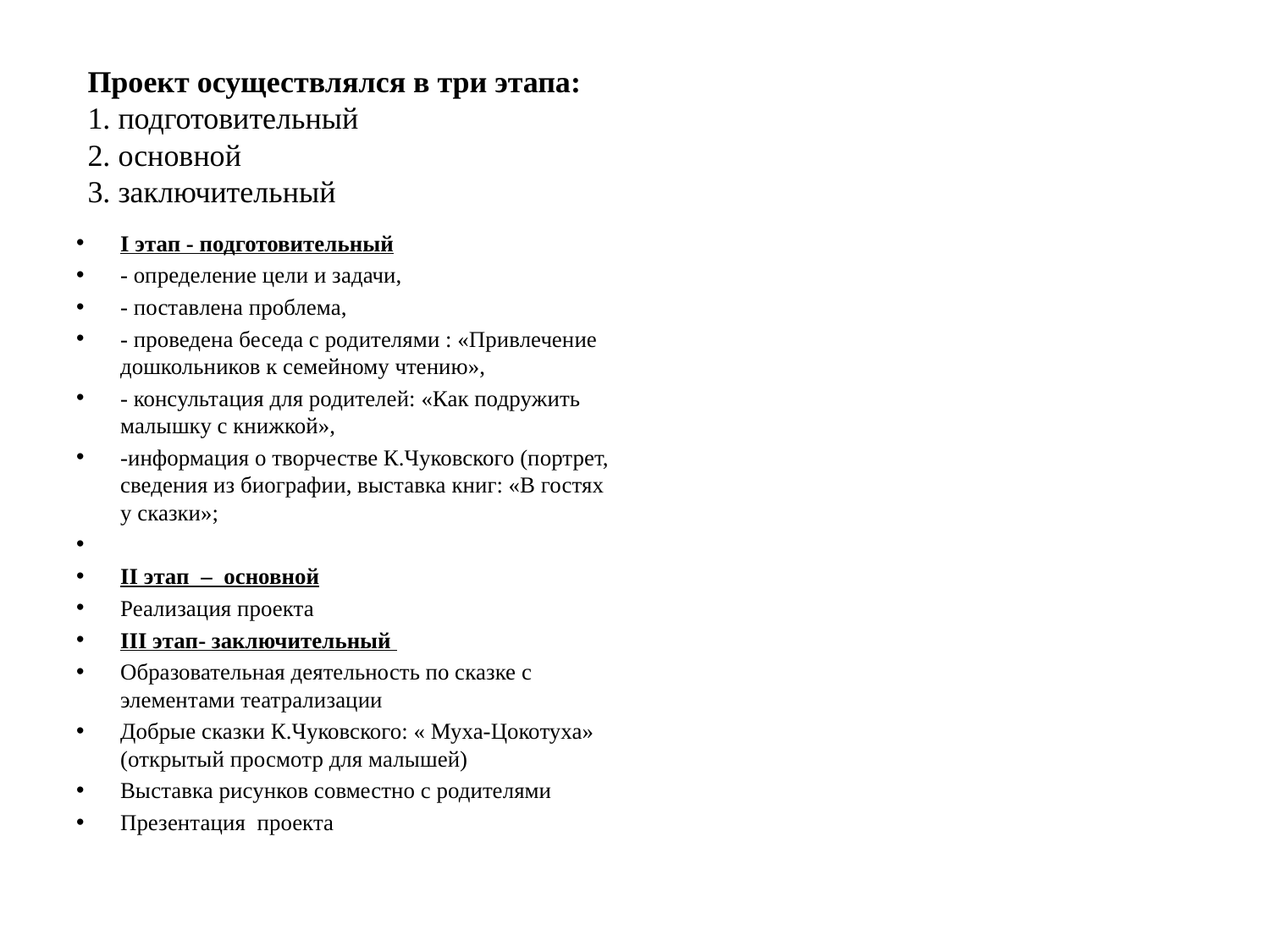

# Проект осуществлялся в три этапа: 1. подготовительный 2. основной 3. заключительный
I этап - подготовительный
- определение цели и задачи,
- поставлена проблема,
- проведена беседа с родителями : «Привлечение дошкольников к семейному чтению»,
- консультация для родителей: «Как подружить малышку с книжкой»,
-информация о творчестве К.Чуковского (портрет, сведения из биографии, выставка книг: «В гостях у сказки»;

II этап  –  основной
Реализация проекта
III этап- заключительный
Образовательная деятельность по сказке с элементами театрализации
Добрые сказки К.Чуковского: « Муха-Цокотуха» (открытый просмотр для малышей)
Выставка рисунков совместно с родителями
Презентация  проекта